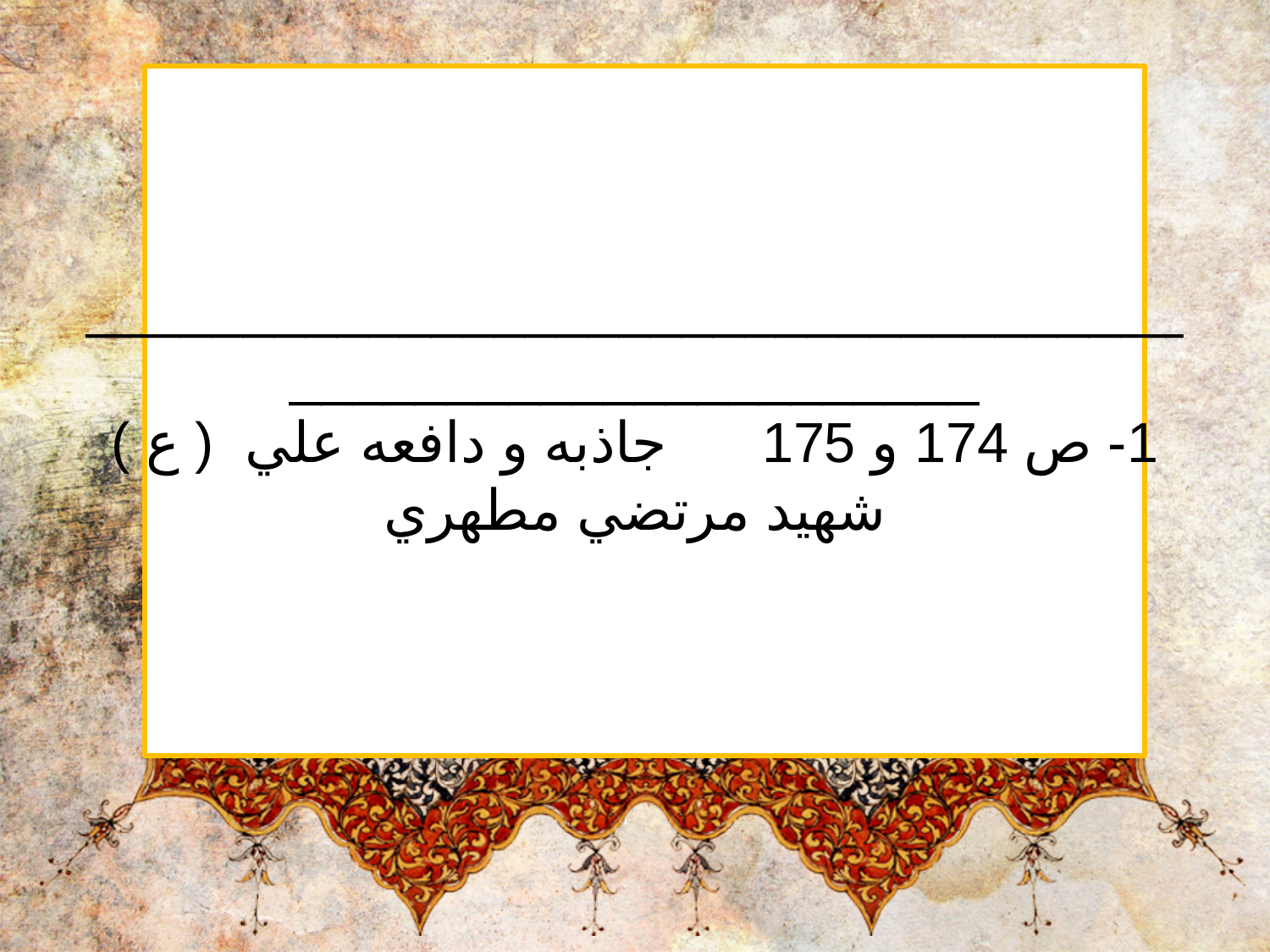

_________________________________________________________
1- ص 174 و 175      جاذبه و دافعه علي  ( ع ) شهيد مرتضي مطهري